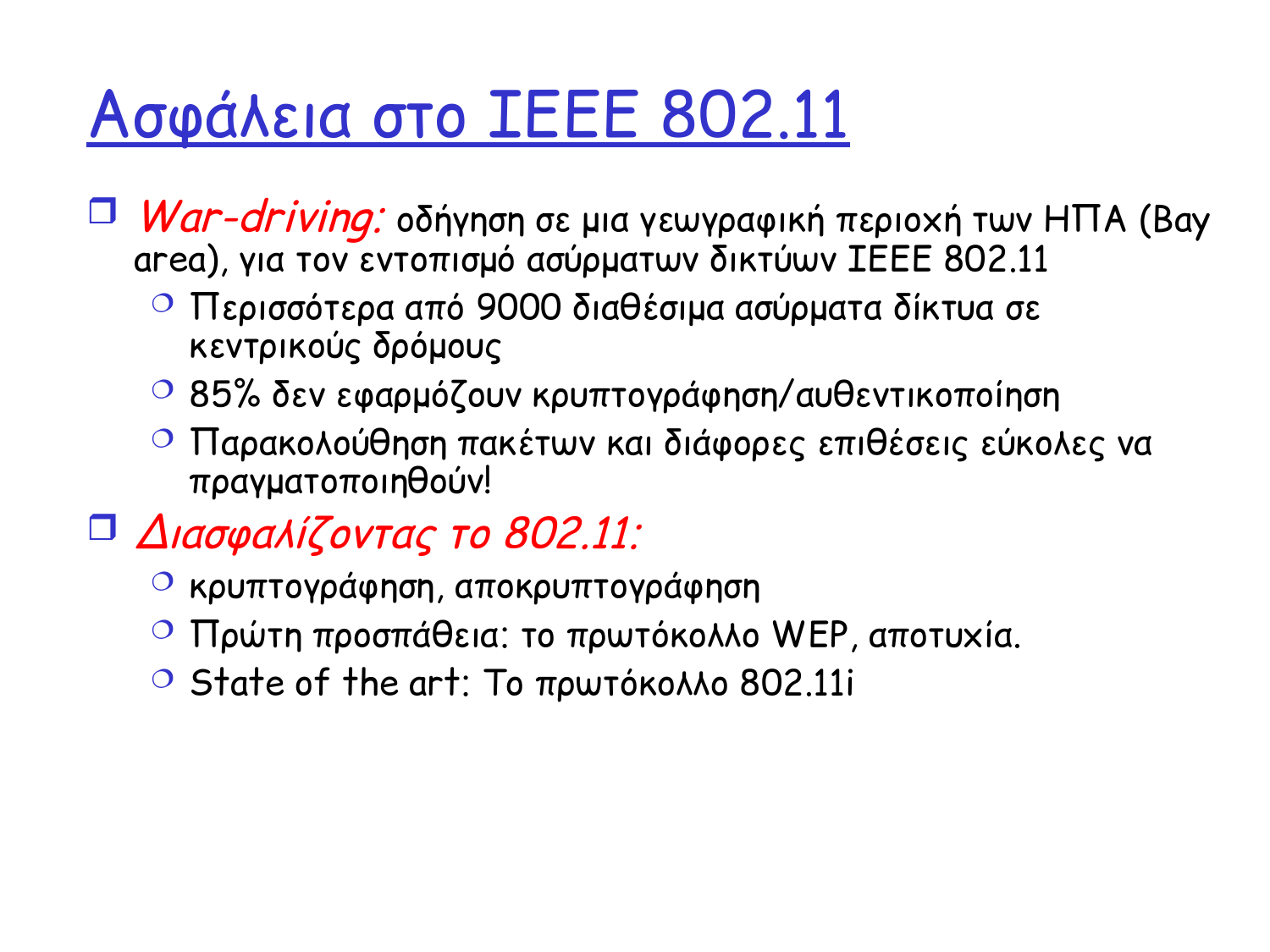

# Ασφάλεια στο IEEE 802.11
War-driving: οδήγηση σε μια γεωγραφική περιοχή των ΗΠΑ (Βay area), για τον εντοπισμό ασύρματων δικτύων IEEE 802.11
Περισσότερα από 9000 διαθέσιμα ασύρματα δίκτυα σε κεντρικούς δρόμους
85% δεν εφαρμόζουν κρυπτογράφηση/αυθεντικοποίηση
Παρακολούθηση πακέτων και διάφορες επιθέσεις εύκολες να πραγματοποιηθούν!
Διασφαλίζοντας το 802.11:
κρυπτογράφηση, αποκρυπτογράφηση
Πρώτη προσπάθεια: το πρωτόκολλο WEP, αποτυχία.
State of the art: Το πρωτόκολλο 802.11i